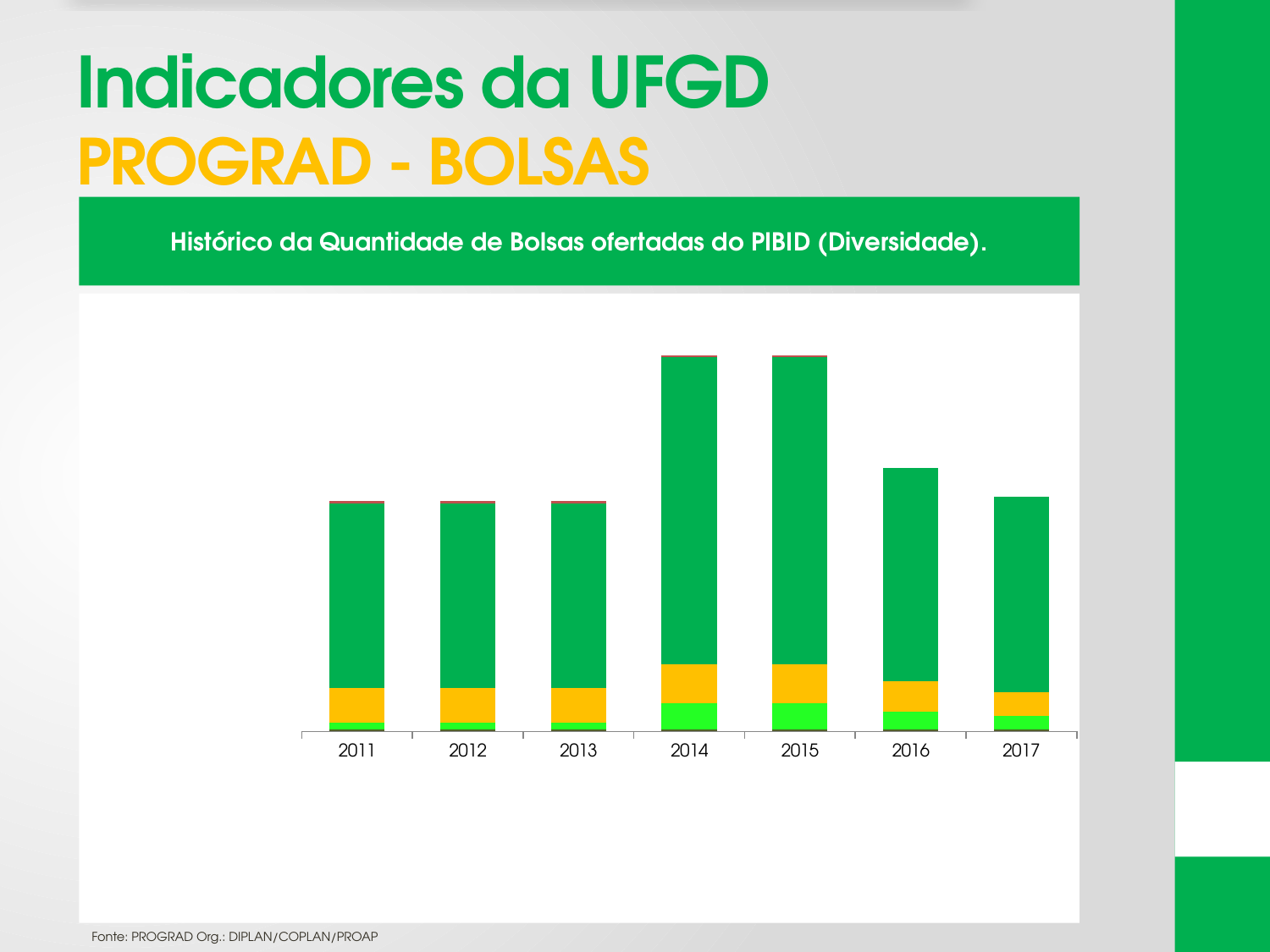

# Indicadores da UFGD PROGRAD - BOLSAS
Histórico da Quantidade de Bolsas ofertadas do PIBID (Diversidade).

### Chart

| Category | Coordenador Institucional | Coordenador de Área | Supervisores | Acadêmicos | Coordenador de Gestão | Total PIBID - Diversidade |
|---|---|---|---|---|---|---|
| 2011 | 1.0 | 3.0 | 16.0 | 85.0 | 1.0 | 106.0 |
| 2012 | 1.0 | 3.0 | 16.0 | 85.0 | 1.0 | 106.0 |
| 2013 | 1.0 | 3.0 | 16.0 | 85.0 | 1.0 | 106.0 |
| 2014 | 1.0 | 12.0 | 18.0 | 141.0 | 1.0 | 173.0 |
| 2015 | 1.0 | 12.0 | 18.0 | 141.0 | 1.0 | 173.0 |
| 2016 | 1.0 | 8.0 | 14.0 | 98.0 | 0.0 | 121.0 |
| 2017 | 1.0 | 6.0 | 11.0 | 90.0 | 0.0 | 108.0 |
Fonte: PROGRAD Org.: DIPLAN/COPLAN/PROAP